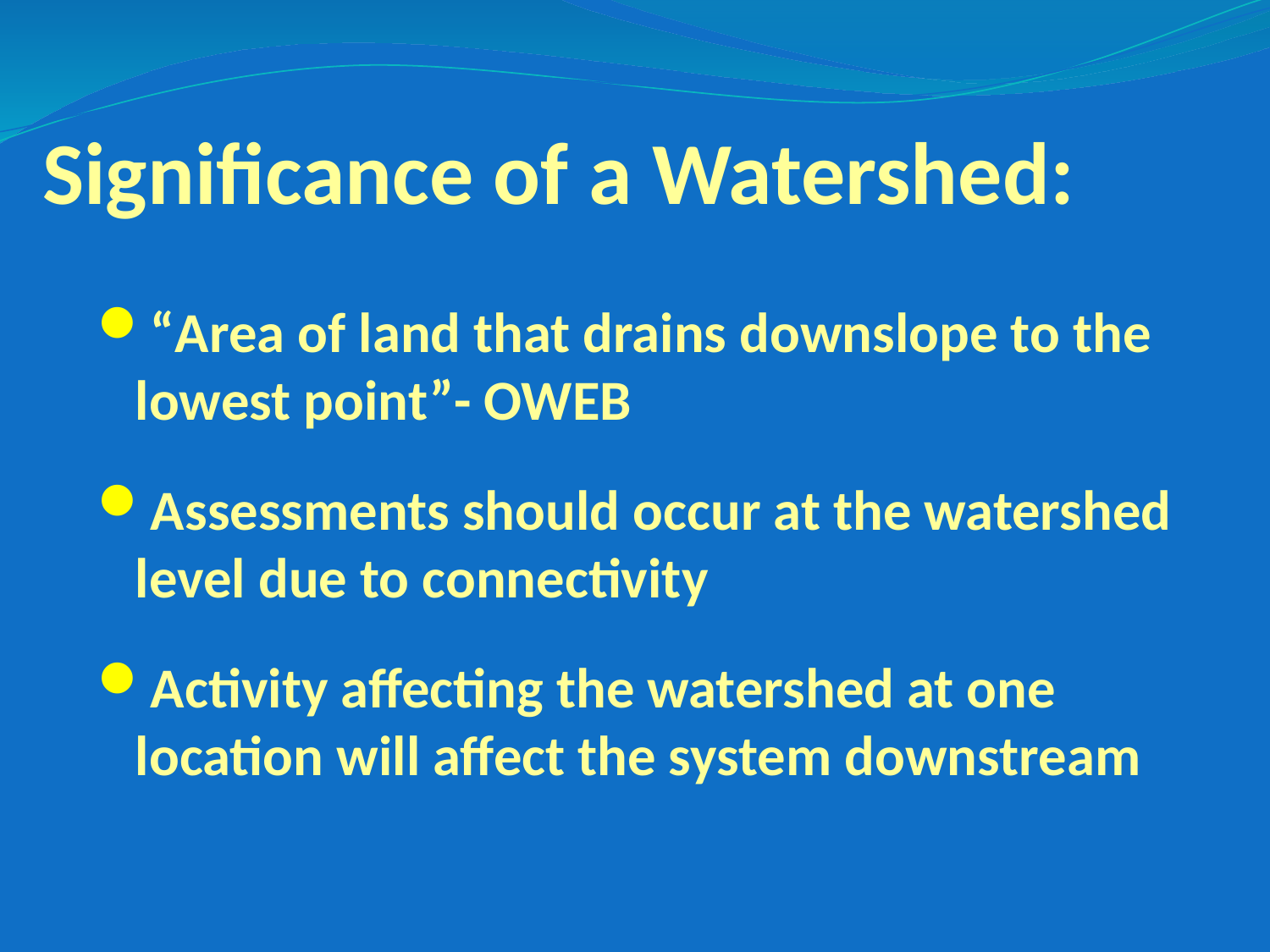

# Significance of a Watershed:
“Area of land that drains downslope to the lowest point”- OWEB

Assessments should occur at the watershed level due to connectivity

Activity affecting the watershed at one location will affect the system downstream